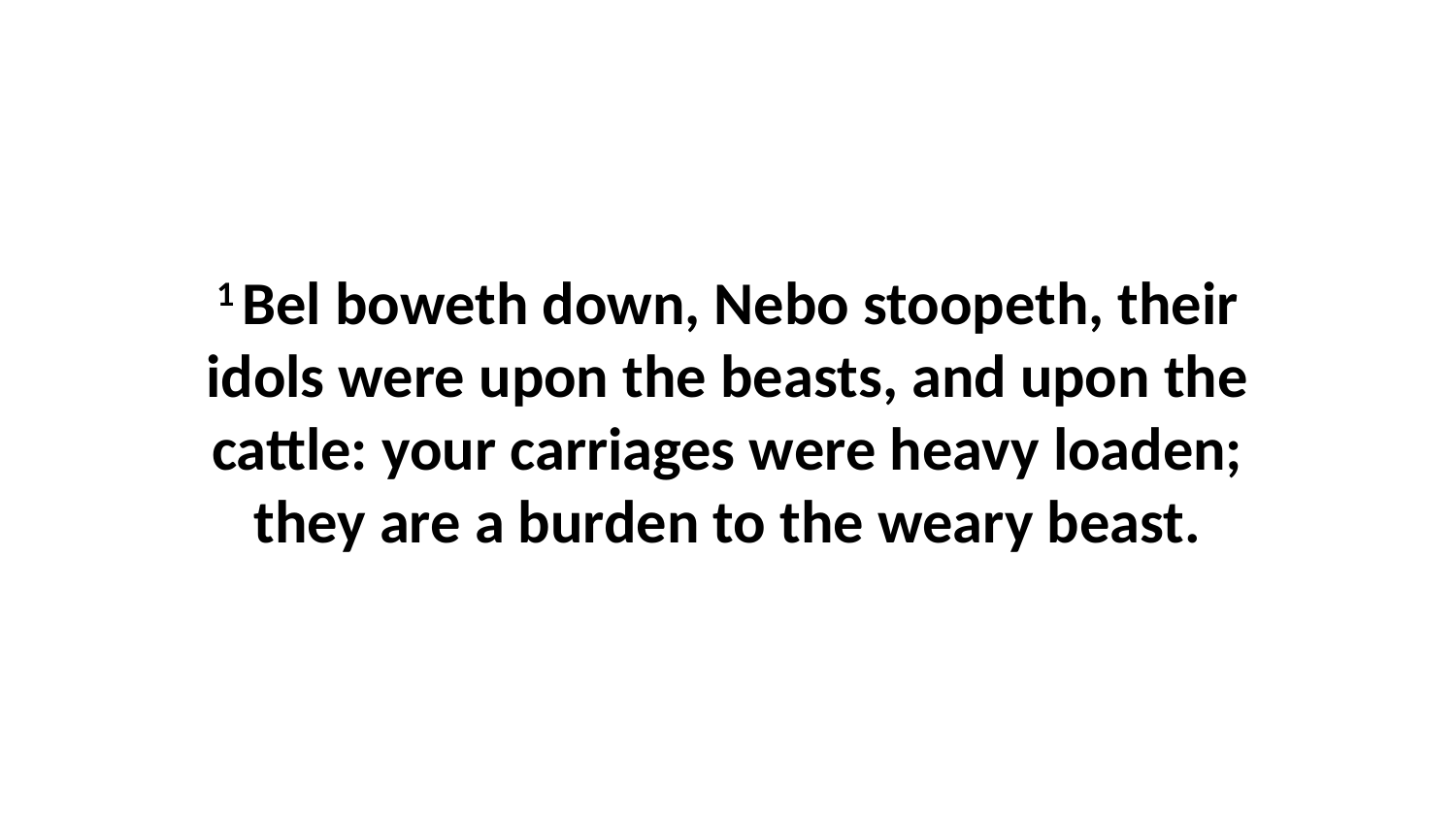

1 Bel boweth down, Nebo stoopeth, their idols were upon the beasts, and upon the cattle: your carriages were heavy loaden; they are a burden to the weary beast.